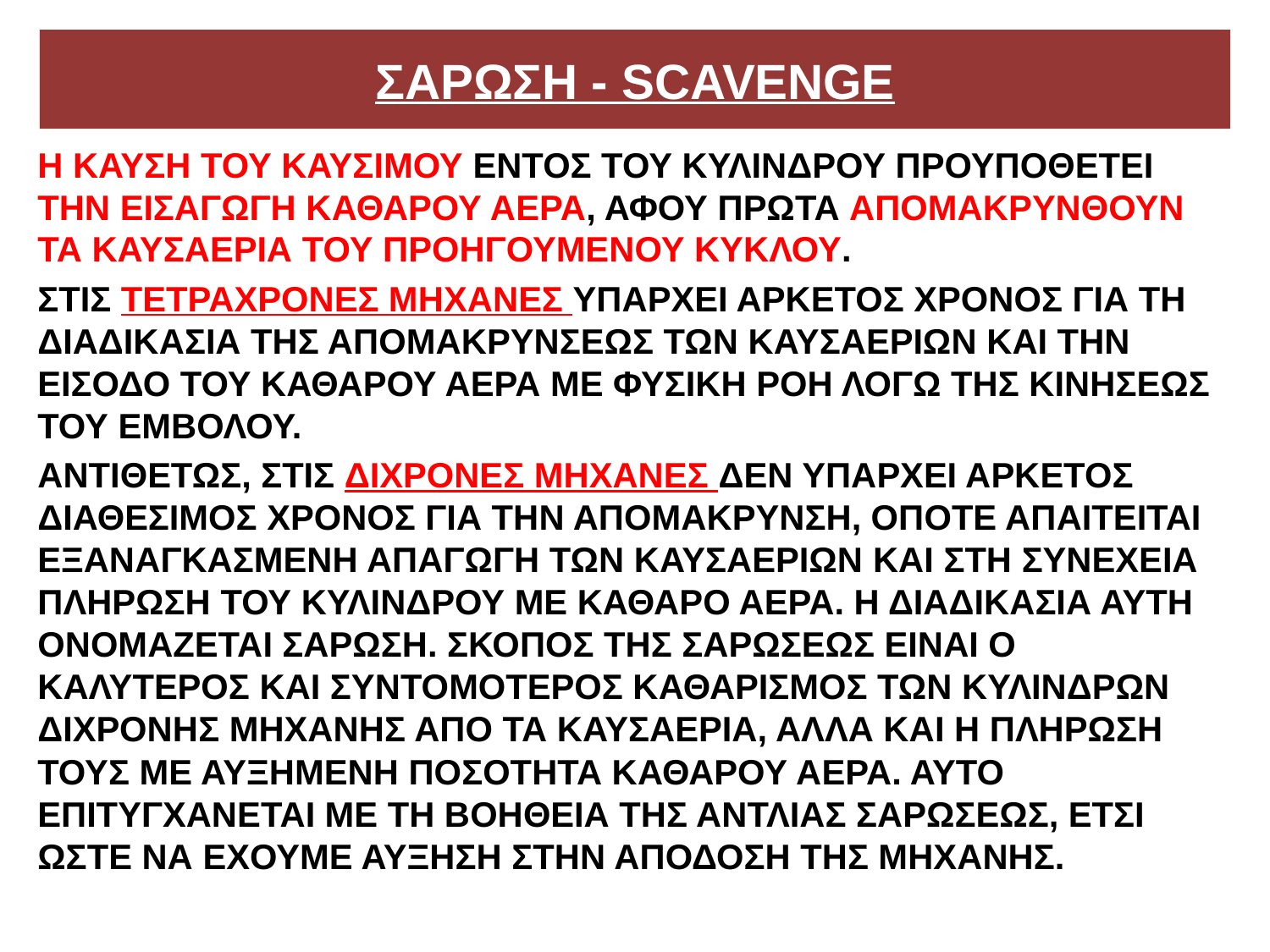

# ΣΑΡΩΣΗ - SCAVENGE
Η ΚΑΥΣΗ ΤΟΥ ΚΑΥΣΙΜΟΥ ΕΝΤΟΣ ΤΟΥ ΚΥΛΙΝΔΡΟΥ ΠΡΟΥΠΟΘΕΤΕΙ ΤΗΝ ΕΙΣΑΓΩΓΗ ΚΑΘΑΡΟΥ ΑΕΡΑ, ΑΦΟΥ ΠΡΩΤΑ ΑΠΟΜΑΚΡΥΝΘΟΥΝ ΤΑ ΚΑΥΣΑΕΡΙΑ ΤΟΥ ΠΡΟΗΓΟΥΜΕΝΟΥ ΚΥΚΛΟΥ.
ΣΤΙΣ ΤΕΤΡΑΧΡΟΝΕΣ ΜΗΧΑΝΕΣ ΥΠΑΡΧΕΙ ΑΡΚΕΤΟΣ ΧΡΟΝΟΣ ΓΙΑ ΤΗ ΔΙΑΔΙΚΑΣΙΑ ΤΗΣ ΑΠΟΜΑΚΡΥΝΣΕΩΣ ΤΩΝ ΚΑΥΣΑΕΡΙΩΝ ΚΑΙ ΤΗΝ ΕΙΣΟΔΟ ΤΟΥ ΚΑΘΑΡΟΥ ΑΕΡΑ ΜΕ ΦΥΣΙΚΗ ΡΟΗ ΛΟΓΩ ΤΗΣ ΚΙΝΗΣΕΩΣ ΤΟΥ ΕΜΒΟΛΟΥ.
ΑΝΤΙΘΕΤΩΣ, ΣΤΙΣ ΔΙΧΡΟΝΕΣ ΜΗΧΑΝΕΣ ΔΕΝ ΥΠΑΡΧΕΙ ΑΡΚΕΤΟΣ ΔΙΑΘΕΣΙΜΟΣ ΧΡΟΝΟΣ ΓΙΑ ΤΗΝ ΑΠΟΜΑΚΡΥΝΣΗ, ΟΠΟΤΕ ΑΠΑΙΤΕΙΤΑΙ ΕΞΑΝΑΓΚΑΣΜΕΝΗ ΑΠΑΓΩΓΗ ΤΩΝ ΚΑΥΣΑΕΡΙΩΝ ΚΑΙ ΣΤΗ ΣΥΝΕΧΕΙΑ ΠΛΗΡΩΣΗ ΤΟΥ ΚΥΛΙΝΔΡΟΥ ΜΕ ΚΑΘΑΡΟ ΑΕΡΑ. Η ΔΙΑΔΙΚΑΣΙΑ ΑΥΤΗ ΟΝΟΜΑΖΕΤΑΙ ΣΑΡΩΣΗ. ΣΚΟΠΟΣ ΤΗΣ ΣΑΡΩΣΕΩΣ ΕΙΝΑΙ Ο ΚΑΛΥΤΕΡΟΣ ΚΑΙ ΣΥΝΤΟΜΟΤΕΡΟΣ ΚΑΘΑΡΙΣΜΟΣ ΤΩΝ ΚΥΛΙΝΔΡΩΝ ΔΙΧΡΟΝΗΣ ΜΗΧΑΝΗΣ ΑΠΟ ΤΑ ΚΑΥΣΑΕΡΙΑ, ΑΛΛΑ ΚΑΙ Η ΠΛΗΡΩΣΗ ΤΟΥΣ ΜΕ ΑΥΞΗΜΕΝΗ ΠΟΣΟΤΗΤΑ ΚΑΘΑΡΟΥ ΑΕΡΑ. ΑΥΤΟ ΕΠΙΤΥΓΧΑΝΕΤΑΙ ΜΕ ΤΗ ΒΟΗΘΕΙΑ ΤΗΣ ΑΝΤΛΙΑΣ ΣΑΡΩΣΕΩΣ, ΕΤΣΙ ΩΣΤΕ ΝΑ ΕΧΟΥΜΕ ΑΥΞΗΣΗ ΣΤΗΝ ΑΠΟΔΟΣΗ ΤΗΣ ΜΗΧΑΝΗΣ.